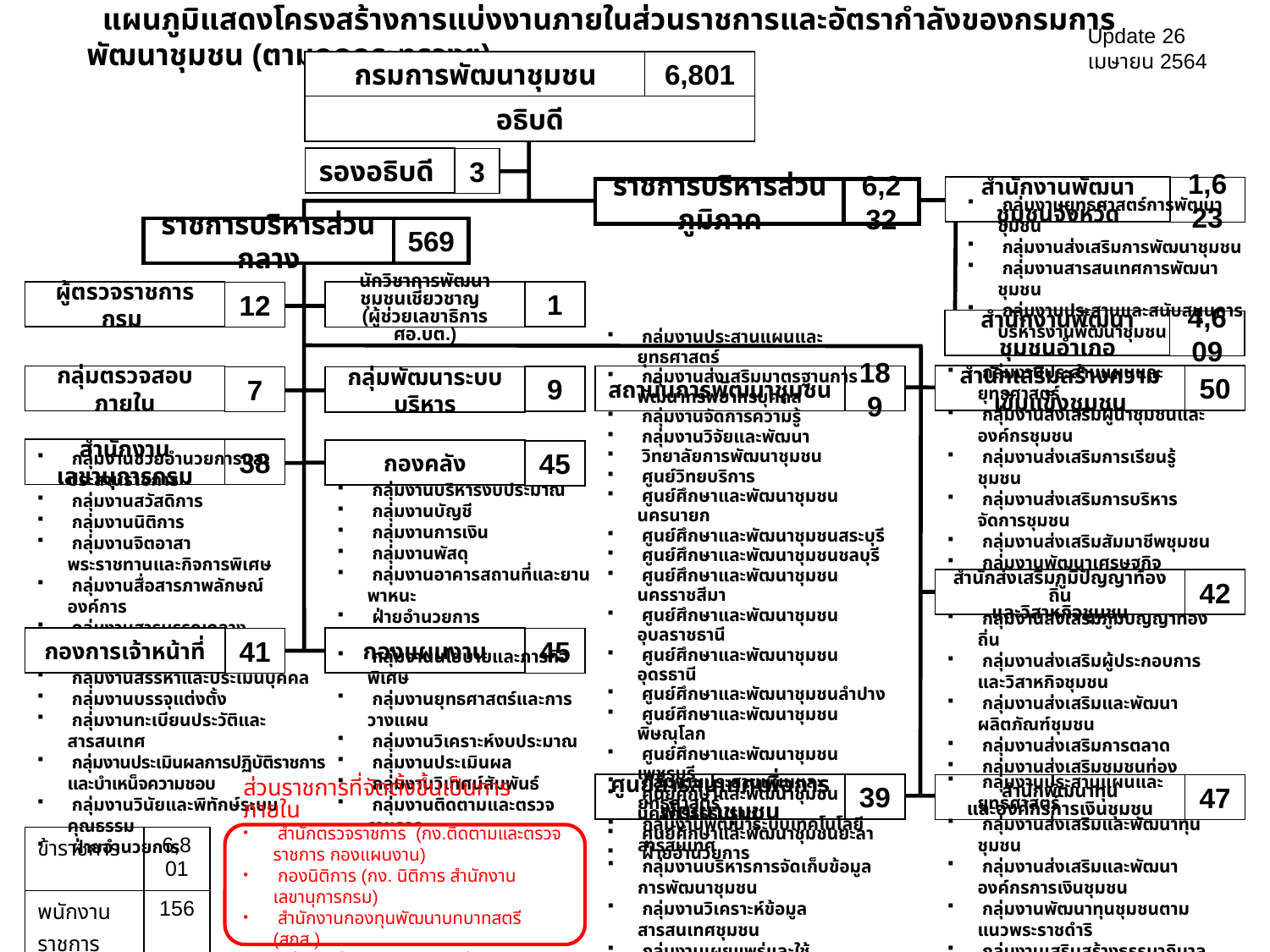

แผนภูมิแสดงโครงสร้างการแบ่งงานภายในส่วนราชการและอัตรากำลังของกรมการพัฒนาชุมชน (ตามกฎกระทรวงฯ)
Update 26 เมษายน 2564
กรมการพัฒนาชุมชน
6,801
อธิบดี

รองอธิบดี
3

สำนักงานพัฒนาชุมชนจังหวัด
1,623
ราชการบริหารส่วนภูมิภาค
6,232

ราชการบริหารส่วนกลาง
569
 กลุ่มงานยุทธศาสตร์การพัฒนาชุมชน
 กลุ่มงานส่งเสริมการพัฒนาชุมชน
 กลุ่มงานสารสนเทศการพัฒนาชุมชน
 กลุ่มงานประสานและสนับสนุนการบริหารงานพัฒนาชุมชน

ผู้ตรวจราชการกรม
12
1

นักวิชาการพัฒนาชุมชนเชี่ยวชาญ
(ผู้ช่วยเลขาธิการ ศอ.บต.)

สำนักงานพัฒนาชุมชนอำเภอ
4,609

สำนักเสริมสร้างความเข้มแข็งชุมชน
50
กลุ่มตรวจสอบภายใน
7
สถาบันการพัฒนาชุมชน
189
9
กลุ่มพัฒนาระบบบริหาร

 กลุ่มงานประสานแผนและยุทธศาสตร์
 กลุ่มงานส่งเสริมมาตรฐานการพัฒนาทรัพยากรบุคคล
 กลุ่มงานจัดการความรู้
 กลุ่มงานวิจัยและพัฒนา
 วิทยาลัยการพัฒนาชุมชน
 ศูนย์วิทยบริการ
 ศูนย์ศึกษาและพัฒนาชุมชนนครนายก
 ศูนย์ศึกษาและพัฒนาชุมชนสระบุรี
 ศูนย์ศึกษาและพัฒนาชุมชนชลบุรี
 ศูนย์ศึกษาและพัฒนาชุมชนนครราชสีมา
 ศูนย์ศึกษาและพัฒนาชุมชนอุบลราชธานี
 ศูนย์ศึกษาและพัฒนาชุมชนอุดรธานี
 ศูนย์ศึกษาและพัฒนาชุมชนลำปาง
 ศูนย์ศึกษาและพัฒนาชุมชนพิษณุโลก
 ศูนย์ศึกษาและพัฒนาชุมชนเพชรบุรี
 ศูนย์ศึกษาและพัฒนาชุมชนนครศรีธรรมราช
 ศูนย์ศึกษาและพัฒนาชุมชนยะลา
 ฝ่ายอำนวยการ
 กลุ่มงานประสานแผนและยุทธศาสตร์
 กลุ่มงานส่งเสริมผู้นำชุมชนและองค์กรชุมชน
 กลุ่มงานส่งเสริมการเรียนรู้ชุมชน
 กลุ่มงานส่งเสริมการบริหารจัดการชุมชน
 กลุ่มงานส่งเสริมสัมมาชีพชุมชน
 กลุ่มงานพัฒนาเศรษฐกิจฐานรากและประชารัฐ
 ฝ่ายอำนวยการ
สำนักงานเลขานุการกรม
38
กองคลัง
45

 กลุ่มงานช่วยอำนวยการและประสานราชการ
 กลุ่มงานสวัสดิการ
 กลุ่มงานนิติการ
 กลุ่มงานจิตอาสาพระราชทานและกิจการพิเศษ
 กลุ่มงานสื่อสารภาพลักษณ์องค์การ
 กลุ่มงานสารบรรณกลางและอำนวยการ
 กลุ่มงานบริหารงบประมาณ
 กลุ่มงานบัญชี
 กลุ่มงานการเงิน
 กลุ่มงานพัสดุ
 กลุ่มงานอาคารสถานที่และยานพาหนะ
 ฝ่ายอำนวยการ

สำนักส่งเสริมภูมิปัญญาท้องถิ่น
และวิสาหกิจชุมชน
42

 กลุ่มงานประสานแผนและยุทธศาสตร์
 กลุ่มงานส่งเสริมภูมิปัญญาท้องถิ่น
 กลุ่มงานส่งเสริมผู้ประกอบการและวิสาหกิจชุมชน
 กลุ่มงานส่งเสริมและพัฒนาผลิตภัณฑ์ชุมชน
 กลุ่มงานส่งเสริมการตลาด
 กลุ่มงานส่งเสริมชุมชนท่องเที่ยวนวัตวิถี
 ฝ่ายอำนวยการ
กองการเจ้าหน้าที่
41
กองแผนงาน
45

 กลุ่มงานวางแผนอัตรากำลัง
 กลุ่มงานสรรหาและประเมินบุคคล
 กลุ่มงานบรรจุแต่งตั้ง
 กลุ่มงานทะเบียนประวัติและสารสนเทศ
 กลุ่มงานประเมินผลการปฏิบัติราชการและบำเหน็จความชอบ
 กลุ่มงานวินัยและพิทักษ์ระบบคุณธรรม
 ฝ่ายอำนวยการ
 กลุ่มงานนโยบายและภารกิจพิเศษ
 กลุ่มงานยุทธศาสตร์และการวางแผน
 กลุ่มงานวิเคราะห์งบประมาณ
 กลุ่มงานประเมินผล
 กลุ่มงานวิเทศน์สัมพันธ์
 กลุ่มงานติดตามและตรวจราชการ
 ฝ่ายอำนวยการ
ศูนย์สารสนเทศเพื่อการพัฒนาชุมชน
39

สำนักพัฒนาทุน
และองค์กรการเงินชุมชน
47

 กลุ่มงานประสานแผนและยุทธศาสตร์
 กลุ่มงานพัฒนาระบบเทคโนโลยีสารสนเทศ
 กลุ่มงานบริหารการจัดเก็บข้อมูลการพัฒนาชุมชน
 กลุ่มงานวิเคราะห์ข้อมูลสารสนเทศชุมชน
 กลุ่มงานเผยแพร่และใช้ประโยชน์จากข้อมูล
 ฝ่ายอำนวยการ
 กลุ่มงานประสานแผนและยุทธศาสตร์
 กลุ่มงานส่งเสริมและพัฒนาทุนชุมชน
 กลุ่มงานส่งเสริมและพัฒนาองค์กรการเงินชุมชน
 กลุ่มงานพัฒนาทุนชุมชนตามแนวพระราชดำริ
 กลุ่มงานเสริมสร้างธรรมาภิบาลทุนชุมชน
 ฝ่ายอำนวยการ
ส่วนราชการที่จัดตั้งขึ้นเป็นการภายใน
 สำนักตรวจราชการ  (กง.ติดตามและตรวจราชการ กองแผนงาน)
 กองนิติการ (กง. นิติการ สำนักงานเลขานุการกรม)
 สำนักงานกองทุนพัฒนาบทบาทสตรี (สกส.)
 กลุ่มงานคุ้มครองจริยธรรมข้าราชการกรมการพัฒนาชุมชน
| ข้าราชการ | 6,801 |
| --- | --- |
| พนักงานราชการ | 156 |
| ลูกจ้างประจำ | 88 |